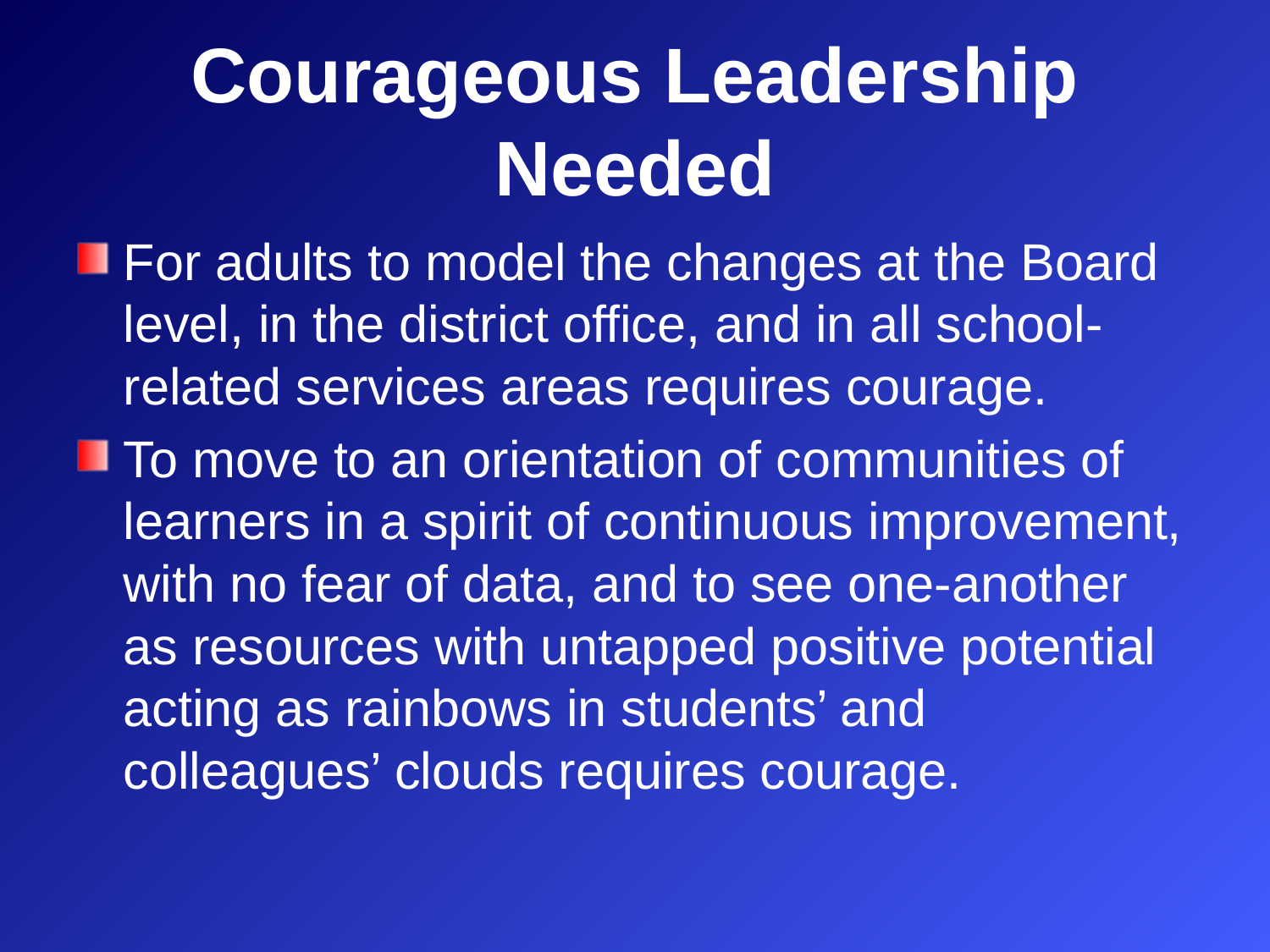

# Courageous Leadership Needed
For adults to model the changes at the Board level, in the district office, and in all school-related services areas requires courage.
To move to an orientation of communities of learners in a spirit of continuous improvement, with no fear of data, and to see one-another as resources with untapped positive potential acting as rainbows in students’ and colleagues’ clouds requires courage.